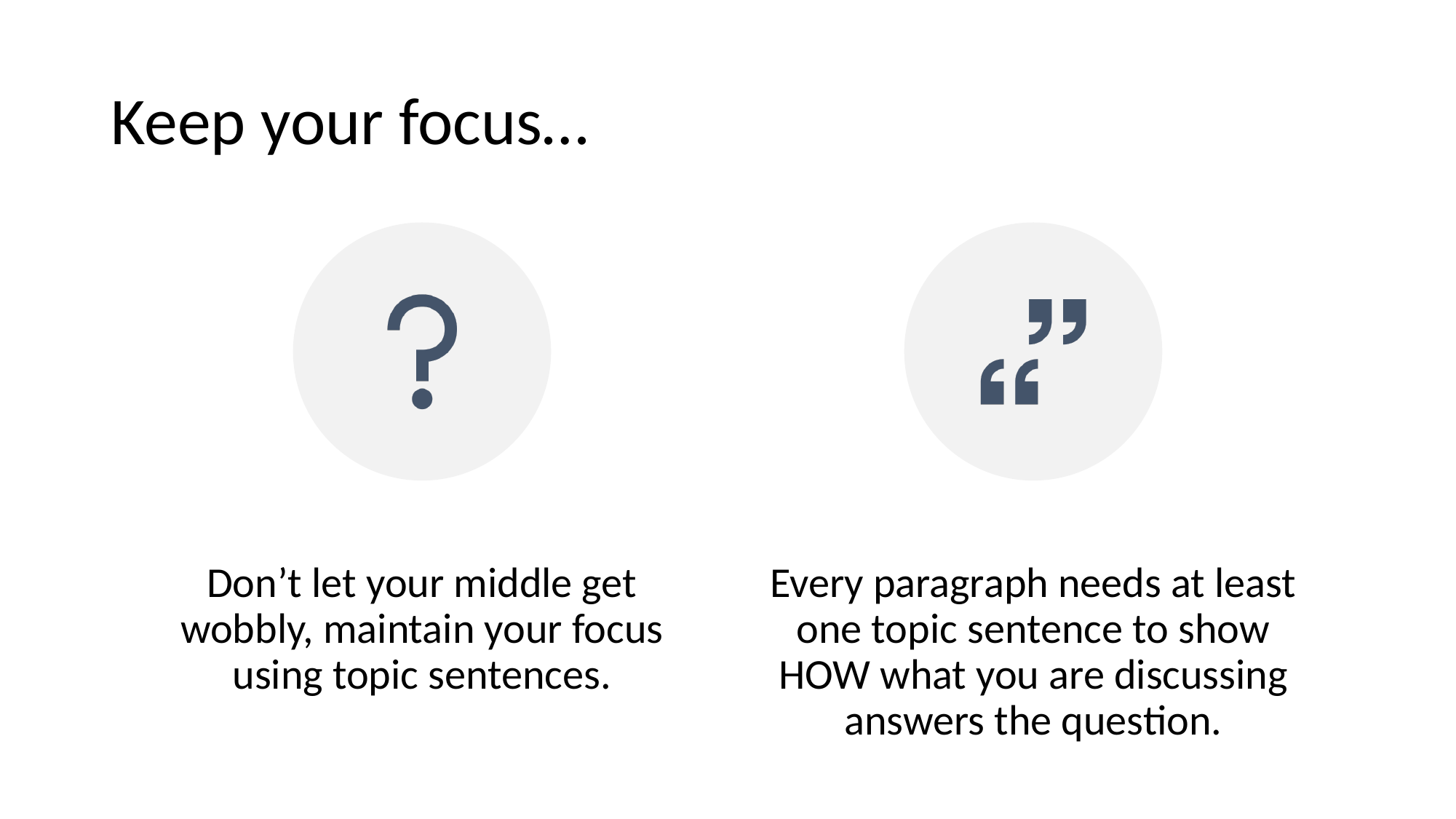

# Keep your focus…
Don’t let your middle get wobbly, maintain your focus using topic sentences.
Every paragraph needs at least one topic sentence to show HOW what you are discussing answers the question.